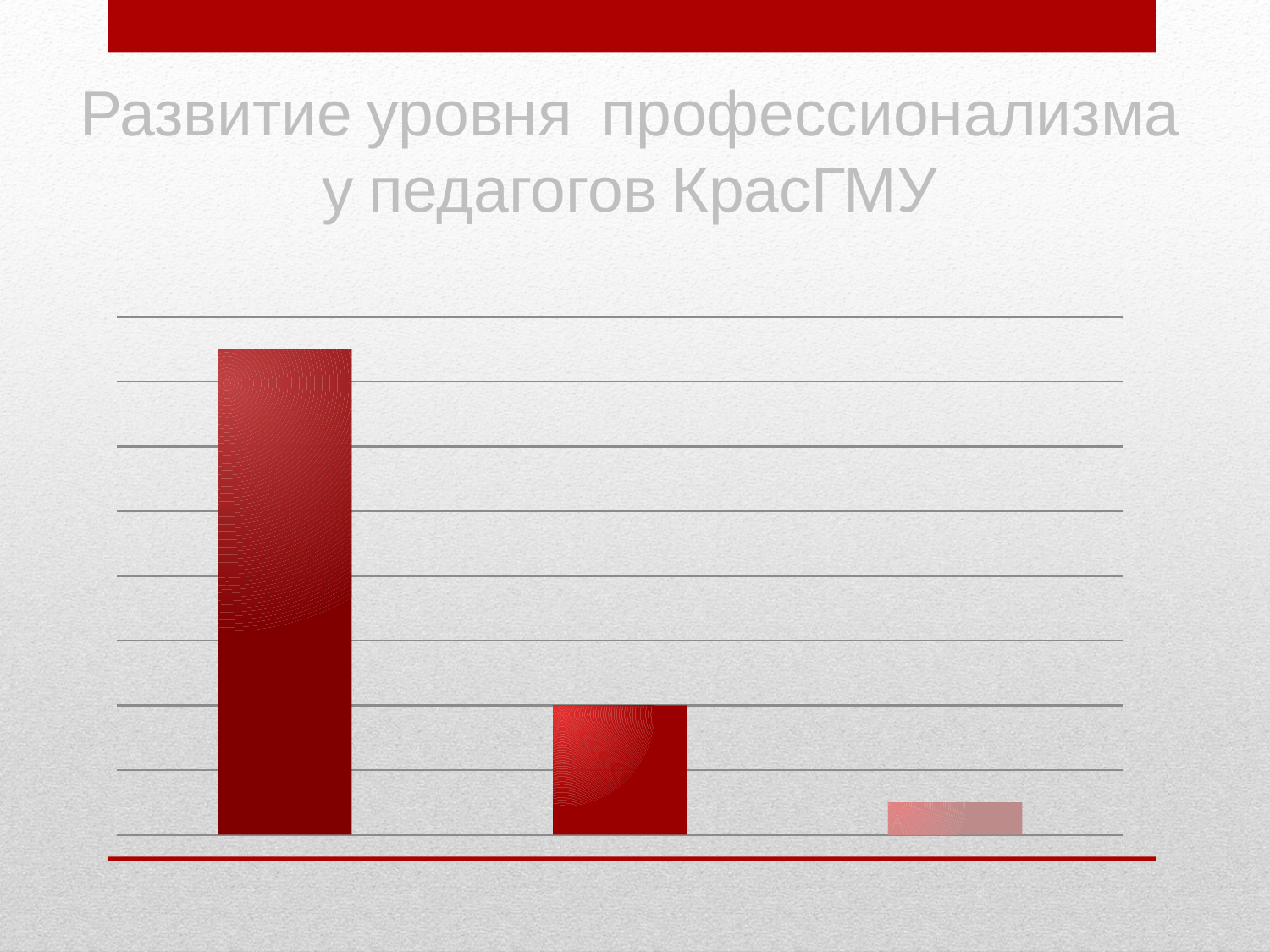

Развитие уровня  профессионализма
у педагогов КрасГМУ

### Chart

| Category | Ряд 1 |
|---|---|
| квалификация | 0.7500000000000002 |
| методическая культура | 0.2 |
| мастерство | 0.05 |